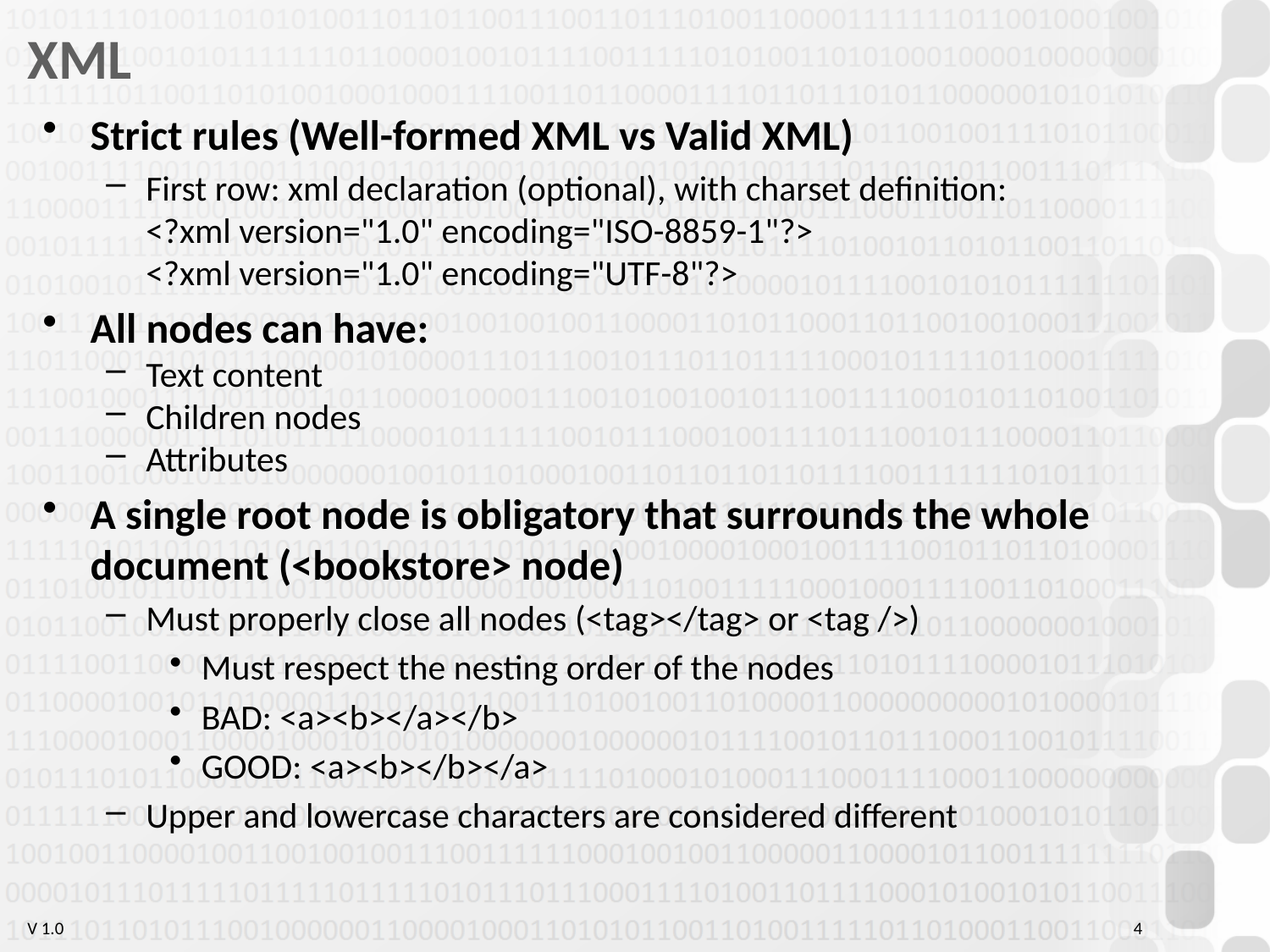

# XML
Strict rules (Well-formed XML vs Valid XML)
First row: xml declaration (optional), with charset definition:
<?xml version="1.0" encoding="ISO-8859-1"?>
<?xml version="1.0" encoding="UTF-8"?>
All nodes can have:
Text content
Children nodes
Attributes
A single root node is obligatory that surrounds the whole document (<bookstore> node)
Must properly close all nodes (<tag></tag> or <tag />)
Must respect the nesting order of the nodes
BAD: <a><b></a></b>
GOOD: <a><b></b></a>
Upper and lowercase characters are considered different
4